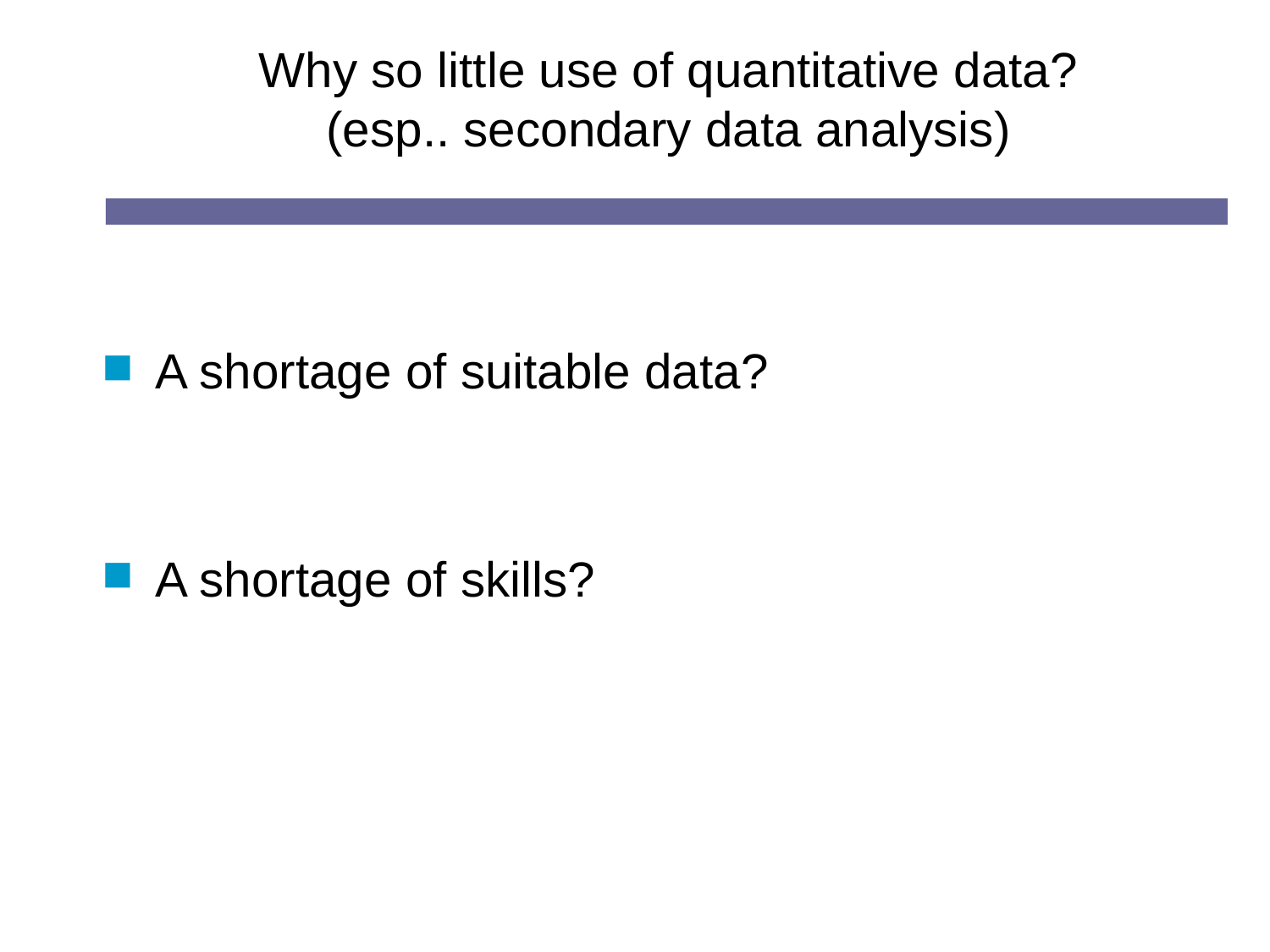

# Why so little use of quantitative data? (esp.. secondary data analysis)

A shortage of suitable data?

A shortage of skills?